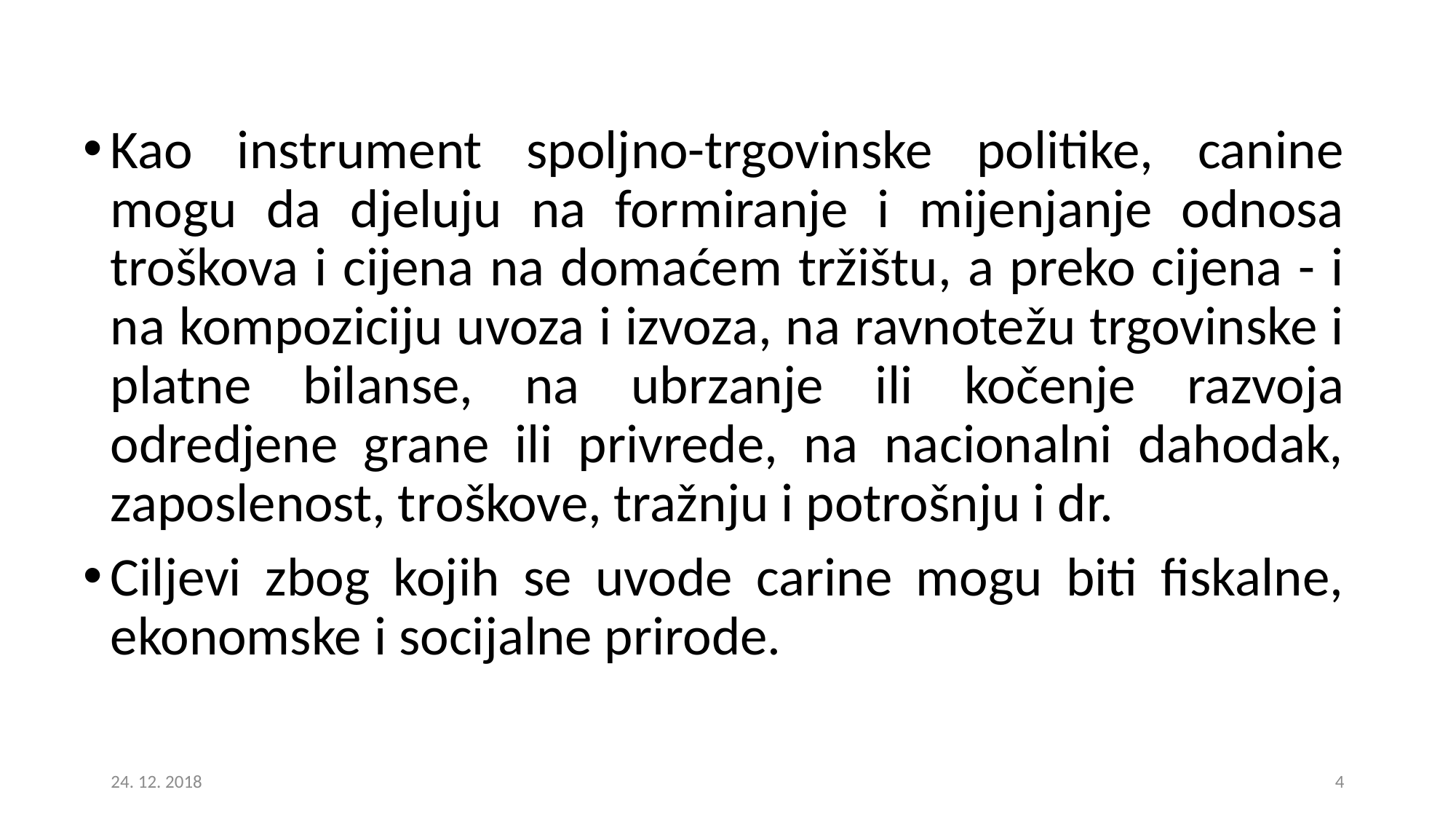

Kao instrument spoljno-trgovinske politike, canine mogu da djeluju na formiranje i mijenjanje odnosa troškova i cijena na domaćem tržištu, a preko cijena - i na kompoziciju uvoza i izvoza, na ravnotežu trgovinske i platne bilanse, na ubrzanje ili kočenje razvoja odredjene grane ili privrede, na nacionalni dahodak, zaposlenost, troškove, tražnju i potrošnju i dr.
Ciljevi zbog kojih se uvode carine mogu biti fiskalne, ekonomske i socijalne prirode.
24. 12. 2018
4